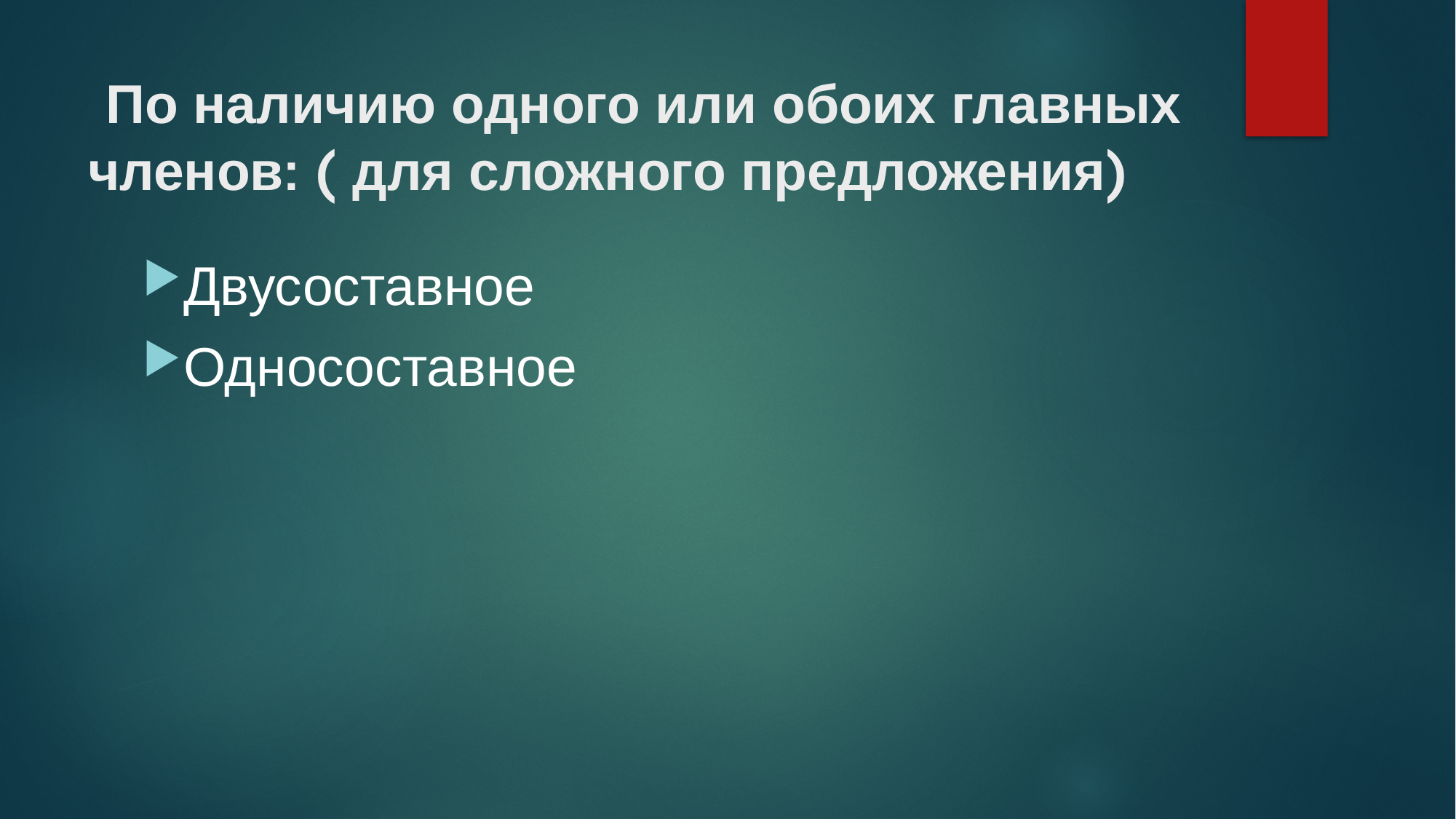

# По наличию одного или обоих главных членов: ( для сложного предложения)
Двусоставное
Односоставное